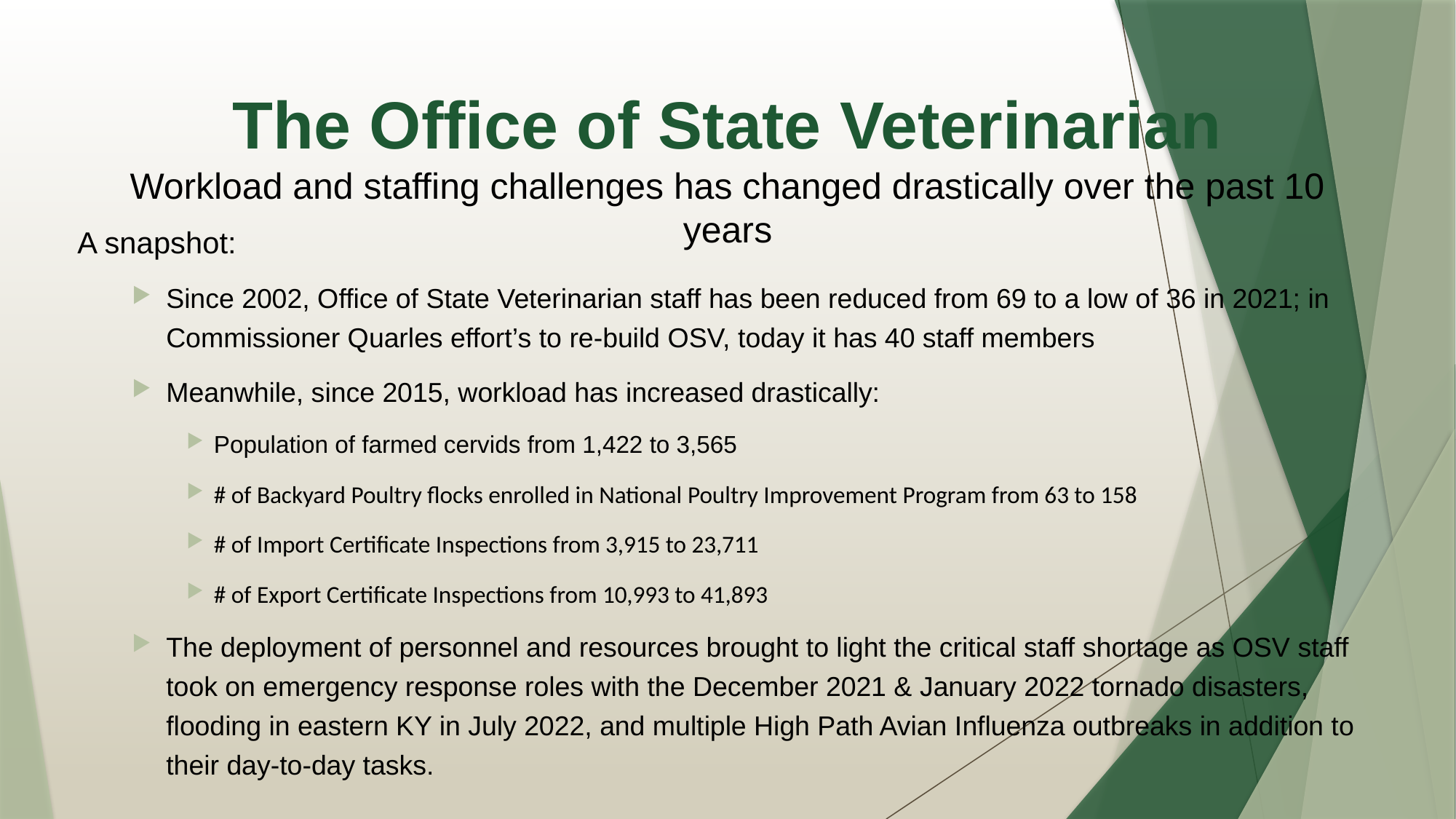

# The Office of State Veterinarian Workload and staffing challenges has changed drastically over the past 10 years
A snapshot:
Since 2002, Office of State Veterinarian staff has been reduced from 69 to a low of 36 in 2021; in Commissioner Quarles effort’s to re-build OSV, today it has 40 staff members
Meanwhile, since 2015, workload has increased drastically:
Population of farmed cervids from 1,422 to 3,565
# of Backyard Poultry flocks enrolled in National Poultry Improvement Program from 63 to 158
# of Import Certificate Inspections from 3,915 to 23,711
# of Export Certificate Inspections from 10,993 to 41,893
The deployment of personnel and resources brought to light the critical staff shortage as OSV staff took on emergency response roles with the December 2021 & January 2022 tornado disasters, flooding in eastern KY in July 2022, and multiple High Path Avian Influenza outbreaks in addition to their day-to-day tasks.